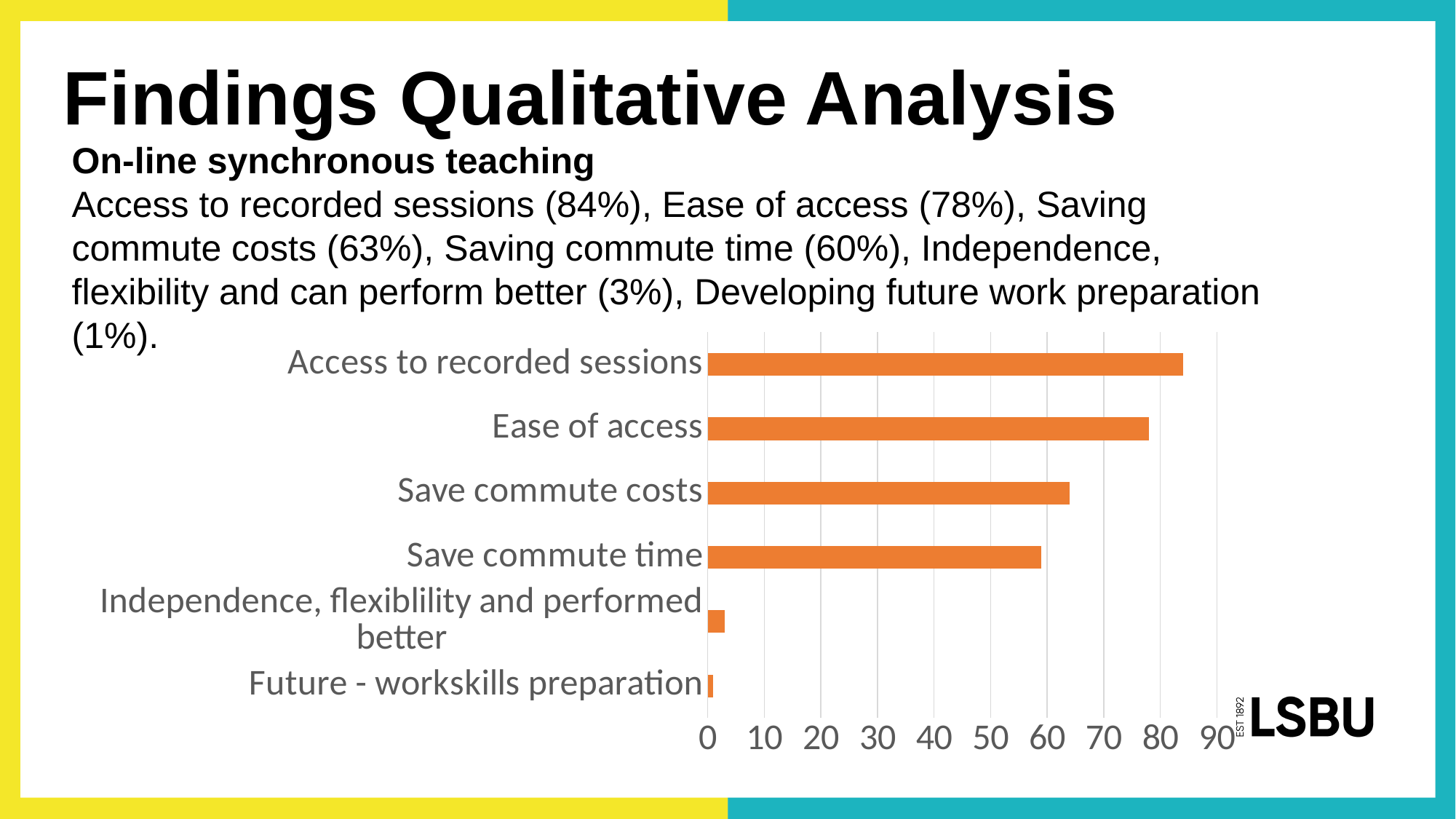

Findings Qualitative Analysis
On-line synchronous teaching
Access to recorded sessions (84%), Ease of access (78%), Saving commute costs (63%), Saving commute time (60%), Independence, flexibility and can perform better (3%), Developing future work preparation (1%).

### Chart

| Category |  |
|---|---|
| Future - workskills preparation | 1.0 |
| Independence, flexiblility and performed better | 3.0 |
| Save commute time | 59.0 |
| Save commute costs | 64.0 |
| Ease of access | 78.0 |
| Access to recorded sessions | 84.0 |